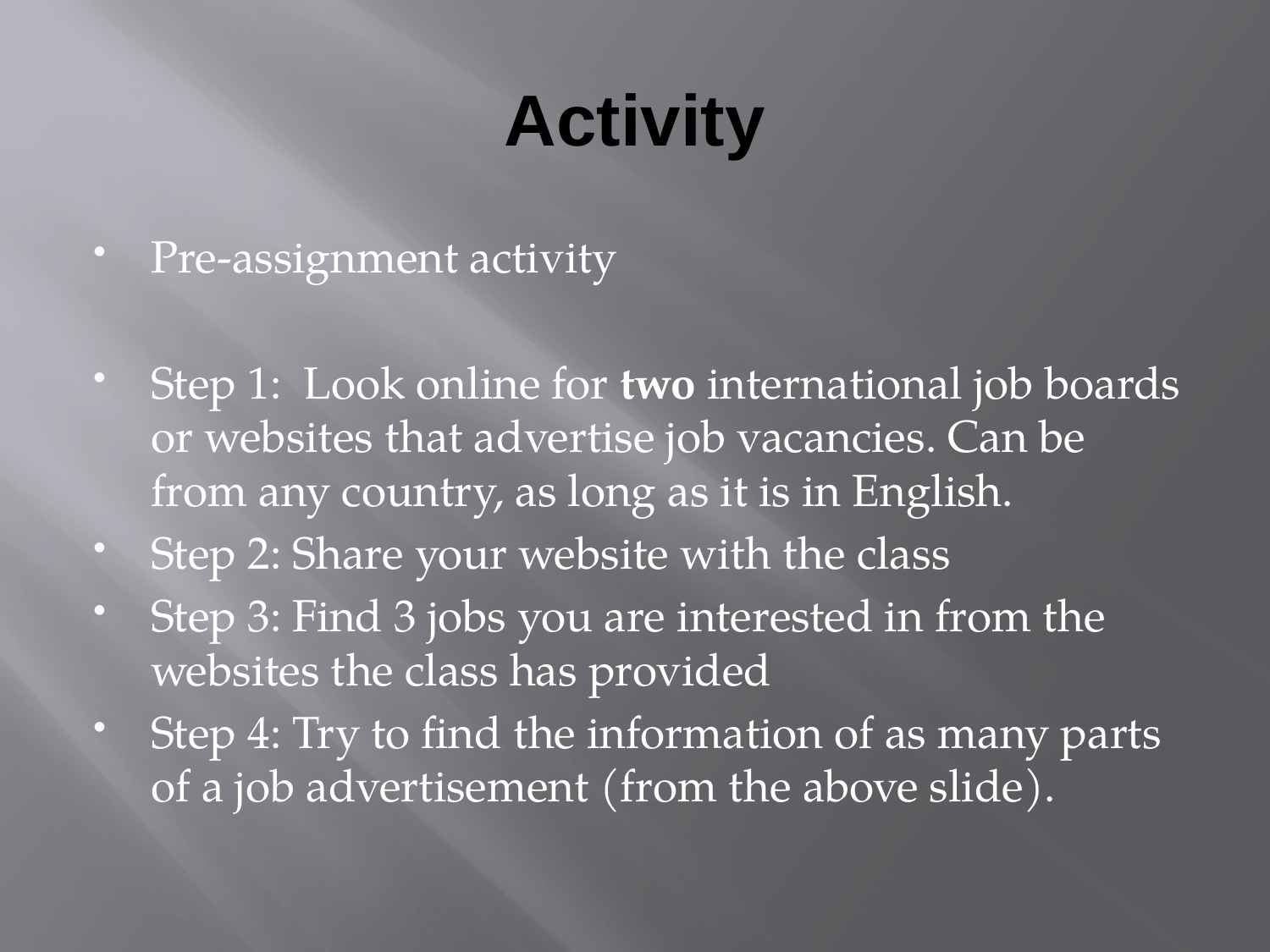

# Activity
Pre-assignment activity

Step 1:  Look online for two international job boards or websites that advertise job vacancies. Can be from any country, as long as it is in English.
Step 2: Share your website with the class
Step 3: Find 3 jobs you are interested in from the websites the class has provided
Step 4: Try to find the information of as many parts of a job advertisement (from the above slide).